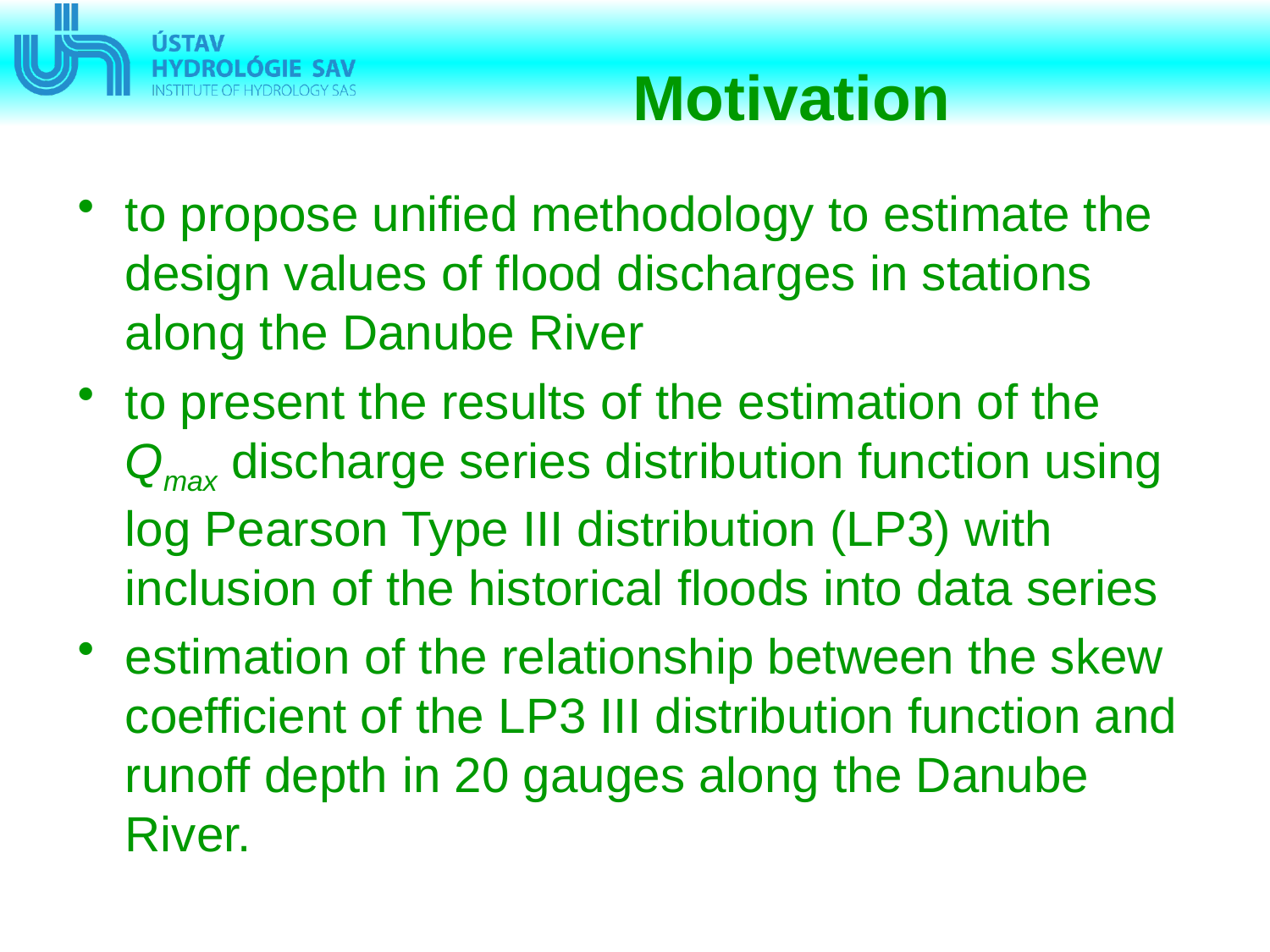

# Motivation
to propose unified methodology to estimate the design values of flood discharges in stations along the Danube River
to present the results of the estimation of the Qmax discharge series distribution function using log Pearson Type III distribution (LP3) with inclusion of the historical floods into data series
estimation of the relationship between the skew coefficient of the LP3 III distribution function and runoff depth in 20 gauges along the Danube River.